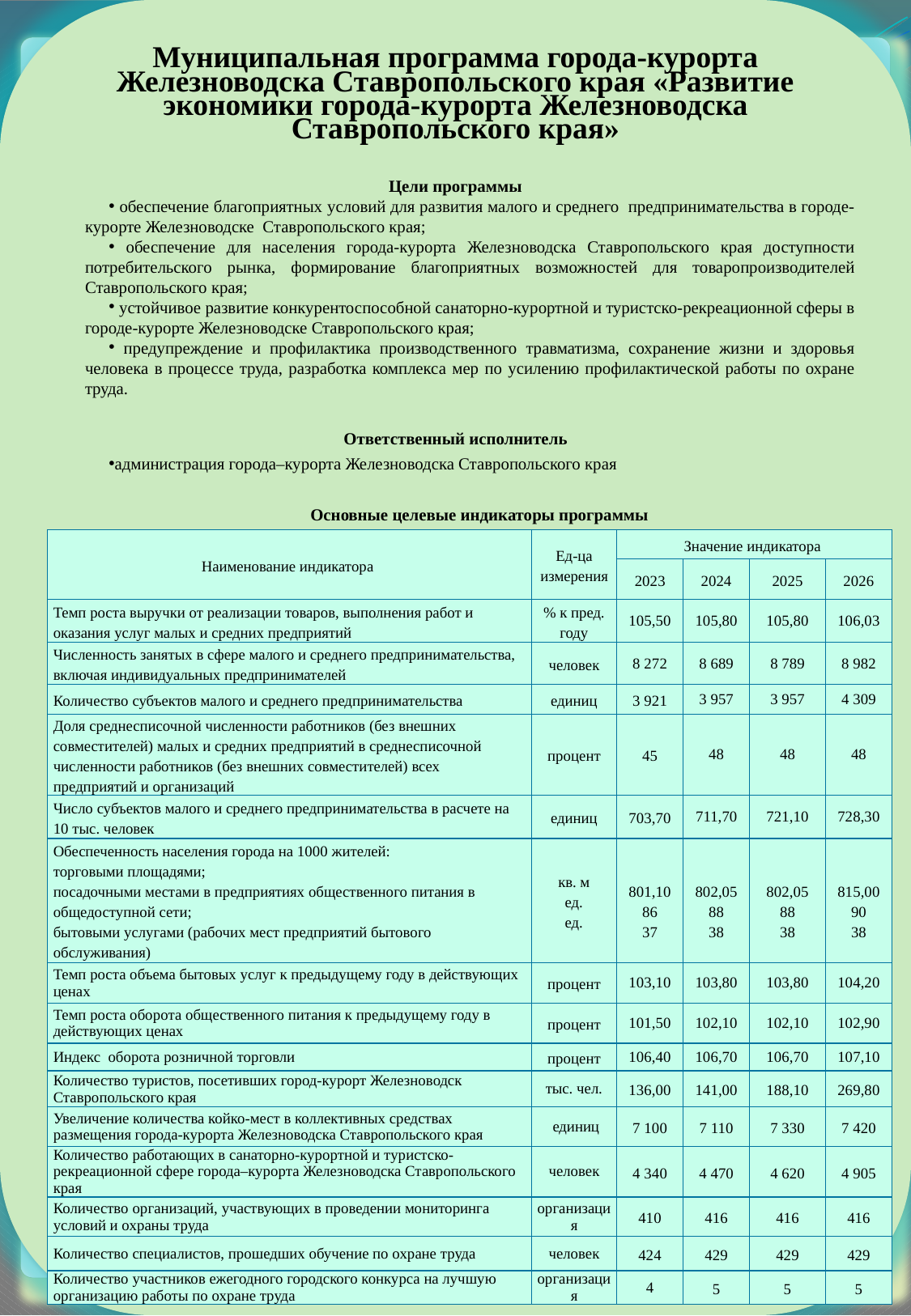

Муниципальная программа города-курорта Железноводска Ставропольского края «Развитие экономики города-курорта Железноводска Ставропольского края»

Цели программы
 обеспечение благоприятных условий для развития малого и среднего  предпринимательства в городе-курорте Железноводске  Ставропольского края;
 обеспечение для населения города-курорта Железноводска Ставропольского края доступности потребительского рынка, формирование благоприятных возможностей для товаропроизводителей Ставропольского края;
 устойчивое развитие конкурентоспособной санаторно-курортной и туристско-рекреационной сферы в городе-курорте Железноводске Ставропольского края;
 предупреждение и профилактика производственного травматизма, сохранение жизни и здоровья человека в процессе труда, разработка комплекса мер по усилению профилактической работы по охране труда.

Ответственный исполнитель
администрация города–курорта Железноводска Ставропольского края

Основные целевые индикаторы программы

| Наименование индикатора | Ед-ца измерения | Значение индикатора |  |  |  |
| --- | --- | --- | --- | --- | --- |
|  |  | 2023 | 2024 | 2025 | 2026 |
| Темп роста выручки от реализации товаров, выполнения работ и оказания услуг малых и средних предприятий | % к пред. году | 105,50 | 105,80 | 105,80 | 106,03 |
| Численность занятых в сфере малого и среднего предпринимательства, включая индивидуальных предпринимателей | человек | 8 272 | 8 689 | 8 789 | 8 982 |
| Количество субъектов малого и среднего предпринимательства | единиц | 3 921 | 3 957 | 3 957 | 4 309 |
| Доля среднесписочной численности работников (без внешних совместителей) малых и средних предприятий в среднесписочной численности работников (без внешних совместителей) всех предприятий и организаций | процент | 45 | 48 | 48 | 48 |
| Число субъектов малого и среднего предпринимательства в расчете на 10 тыс. человек | единиц | 703,70 | 711,70 | 721,10 | 728,30 |
| Обеспеченность населения города на 1000 жителей: торговыми площадями; посадочными местами в предприятиях общественного питания в общедоступной сети; бытовыми услугами (рабочих мест предприятий бытового обслуживания) | кв. м ед. ед. | 801,10 86 37 | 802,05 88 38 | 802,05 88 38 | 815,00 90 38 |
| Темп роста объема бытовых услуг к предыдущему году в действующих ценах | процент | 103,10 | 103,80 | 103,80 | 104,20 |
| Темп роста оборота общественного питания к предыдущему году в действующих ценах | процент | 101,50 | 102,10 | 102,10 | 102,90 |
| Индекс оборота розничной торговли | процент | 106,40 | 106,70 | 106,70 | 107,10 |
| Количество туристов, посетивших город-курорт Железноводск Ставропольского края | тыс. чел. | 136,00 | 141,00 | 188,10 | 269,80 |
| Увеличение количества койко-мест в коллективных средствах размещения города-курорта Железноводска Ставропольского края | единиц | 7 100 | 7 110 | 7 330 | 7 420 |
| Количество работающих в санаторно-курортной и туристско-рекреационной сфере города–курорта Железноводска Ставропольского края | человек | 4 340 | 4 470 | 4 620 | 4 905 |
| Количество организаций, участвующих в проведении мониторинга условий и охраны труда | организация | 410 | 416 | 416 | 416 |
| Количество специалистов, прошедших обучение по охране труда | человек | 424 | 429 | 429 | 429 |
| Количество участников ежегодного городского конкурса на лучшую организацию работы по охране труда | организация | 4 | 5 | 5 | 5 |